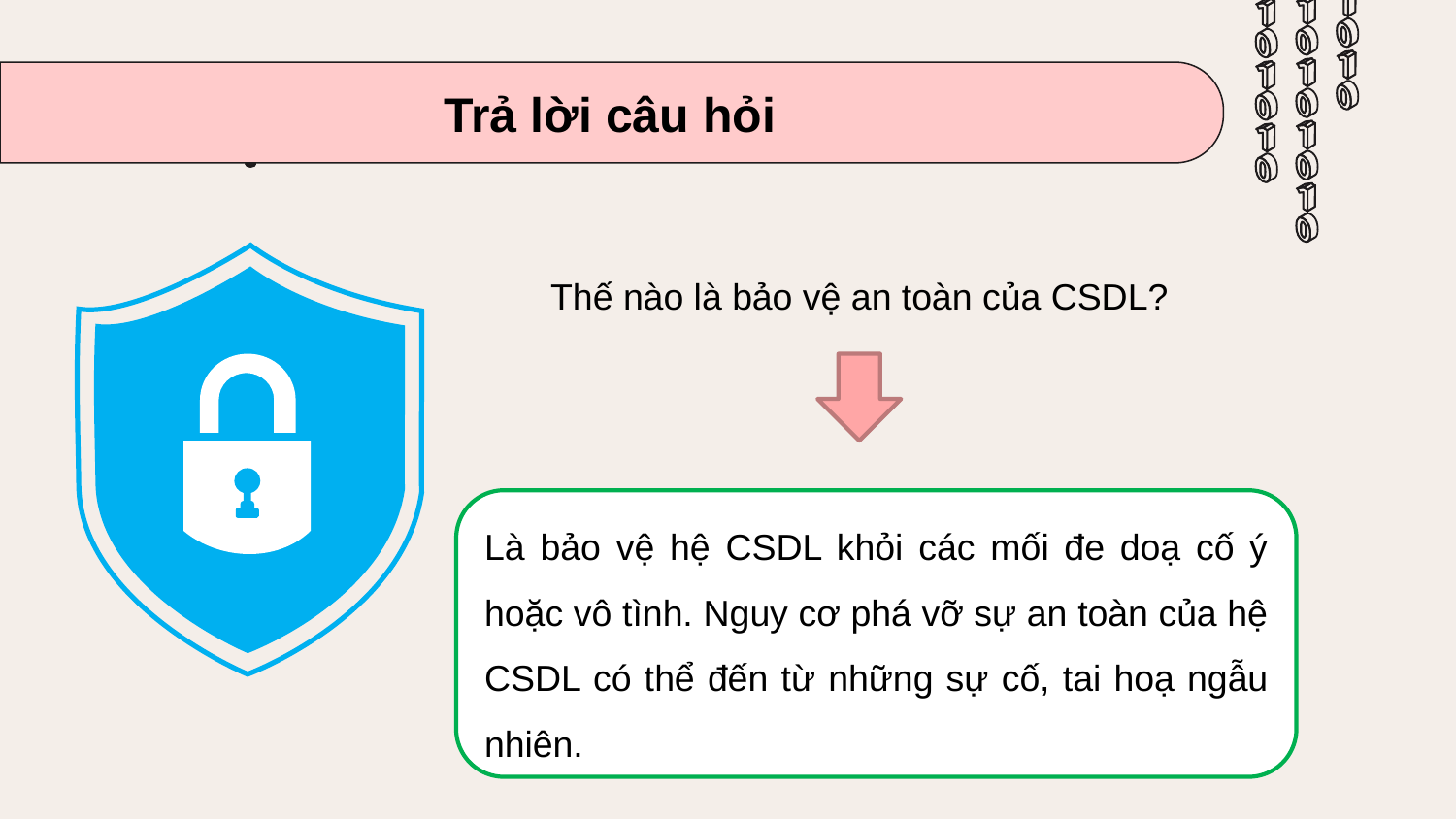

# Trả lời câu hỏi

Thế nào là bảo vệ an toàn của CSDL?

Là bảo vệ hệ CSDL khỏi các mối đe doạ cố ý hoặc vô tình. Nguy cơ phá vỡ sự an toàn của hệ CSDL có thể đến từ những sự cố, tai hoạ ngẫu nhiên.